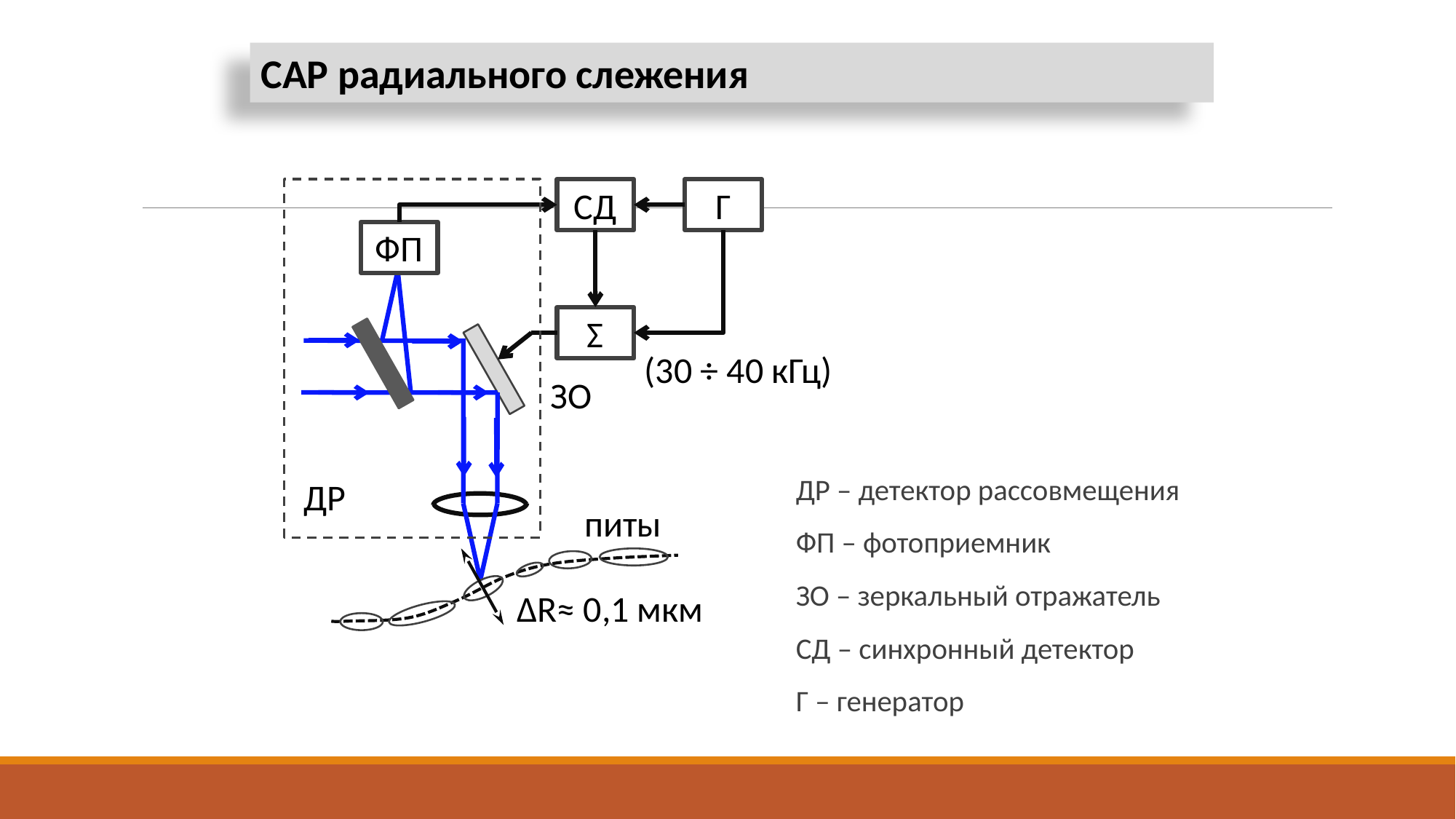

САР радиального слежения

СД
Г
ФП
Σ

(30 ÷ 40 кГц)
ЗО

ДР
питы

ΔR≈ 0,1 мкм

ДР – детектор рассовмещения
ФП – фотоприемник
ЗО – зеркальный отражатель
СД – синхронный детектор
Г – генератор